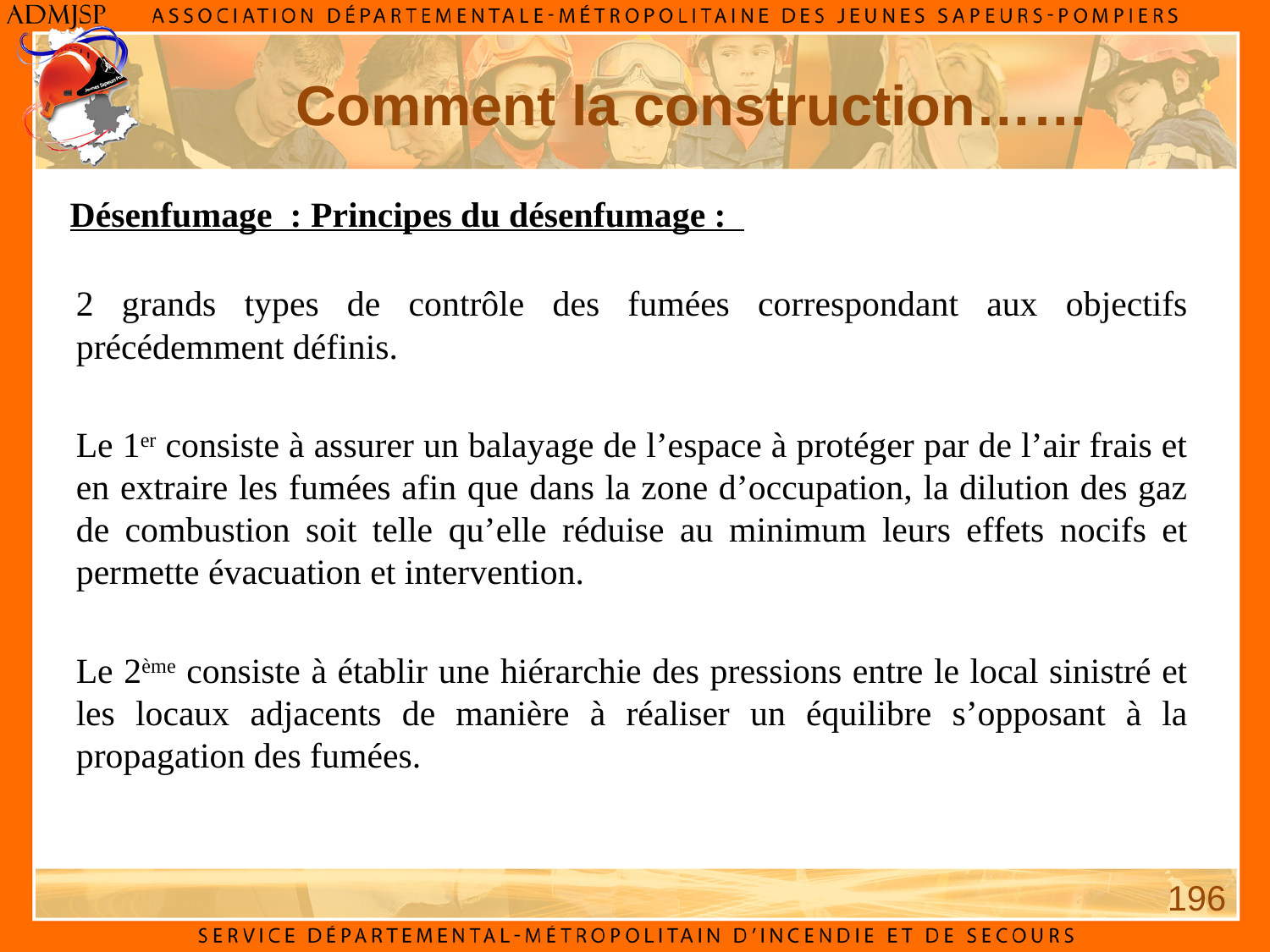

Comment la construction……
Désenfumage  : Principes du désenfumage :
2 grands types de contrôle des fumées correspondant aux objectifs précédemment définis.

Le 1er consiste à assurer un balayage de l’espace à protéger par de l’air frais et en extraire les fumées afin que dans la zone d’occupation, la dilution des gaz de combustion soit telle qu’elle réduise au minimum leurs effets nocifs et permette évacuation et intervention.

Le 2ème consiste à établir une hiérarchie des pressions entre le local sinistré et les locaux adjacents de manière à réaliser un équilibre s’opposant à la propagation des fumées.
196